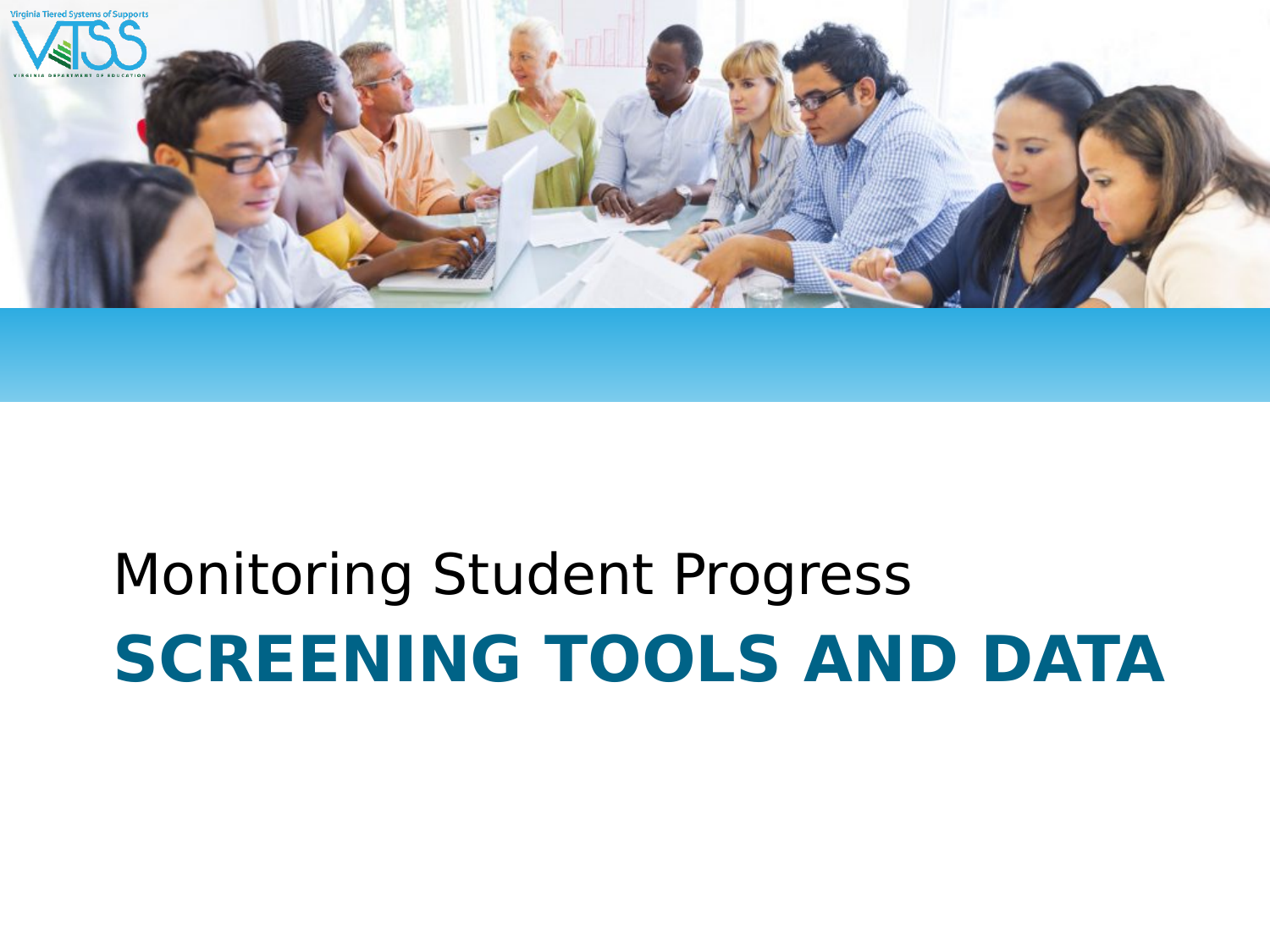

Monitoring Student Progress
SCREENING TOOLS AND DATA